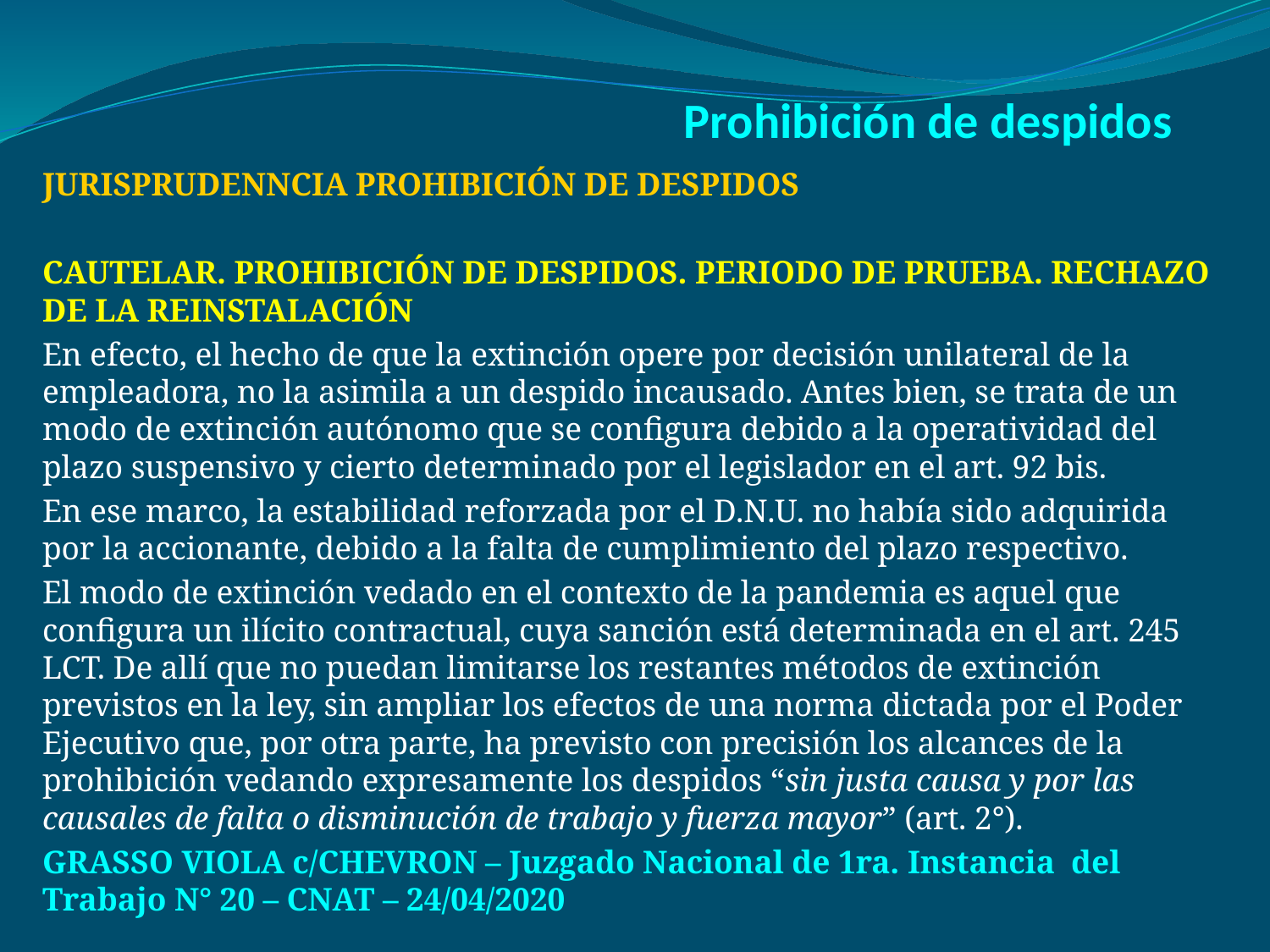

# Prohibición de despidos
JURISPRUDENNCIA PROHIBICIÓN DE DESPIDOS

CAUTELAR. PROHIBICIÓN DE DESPIDOS. PERIODO DE PRUEBA. RECHAZO DE LA REINSTALACIÓN
En efecto, el hecho de que la extinción opere por decisión unilateral de la empleadora, no la asimila a un despido incausado. Antes bien, se trata de un modo de extinción autónomo que se configura debido a la operatividad del plazo suspensivo y cierto determinado por el legislador en el art. 92 bis.
En ese marco, la estabilidad reforzada por el D.N.U. no había sido adquirida por la accionante, debido a la falta de cumplimiento del plazo respectivo.
El modo de extinción vedado en el contexto de la pandemia es aquel que configura un ilícito contractual, cuya sanción está determinada en el art. 245 LCT. De allí que no puedan limitarse los restantes métodos de extinción previstos en la ley, sin ampliar los efectos de una norma dictada por el Poder Ejecutivo que, por otra parte, ha previsto con precisión los alcances de la prohibición vedando expresamente los despidos “sin justa causa y por las causales de falta o disminución de trabajo y fuerza mayor” (art. 2°).
GRASSO VIOLA c/CHEVRON – Juzgado Nacional de 1ra. Instancia  del Trabajo N° 20 – CNAT – 24/04/2020